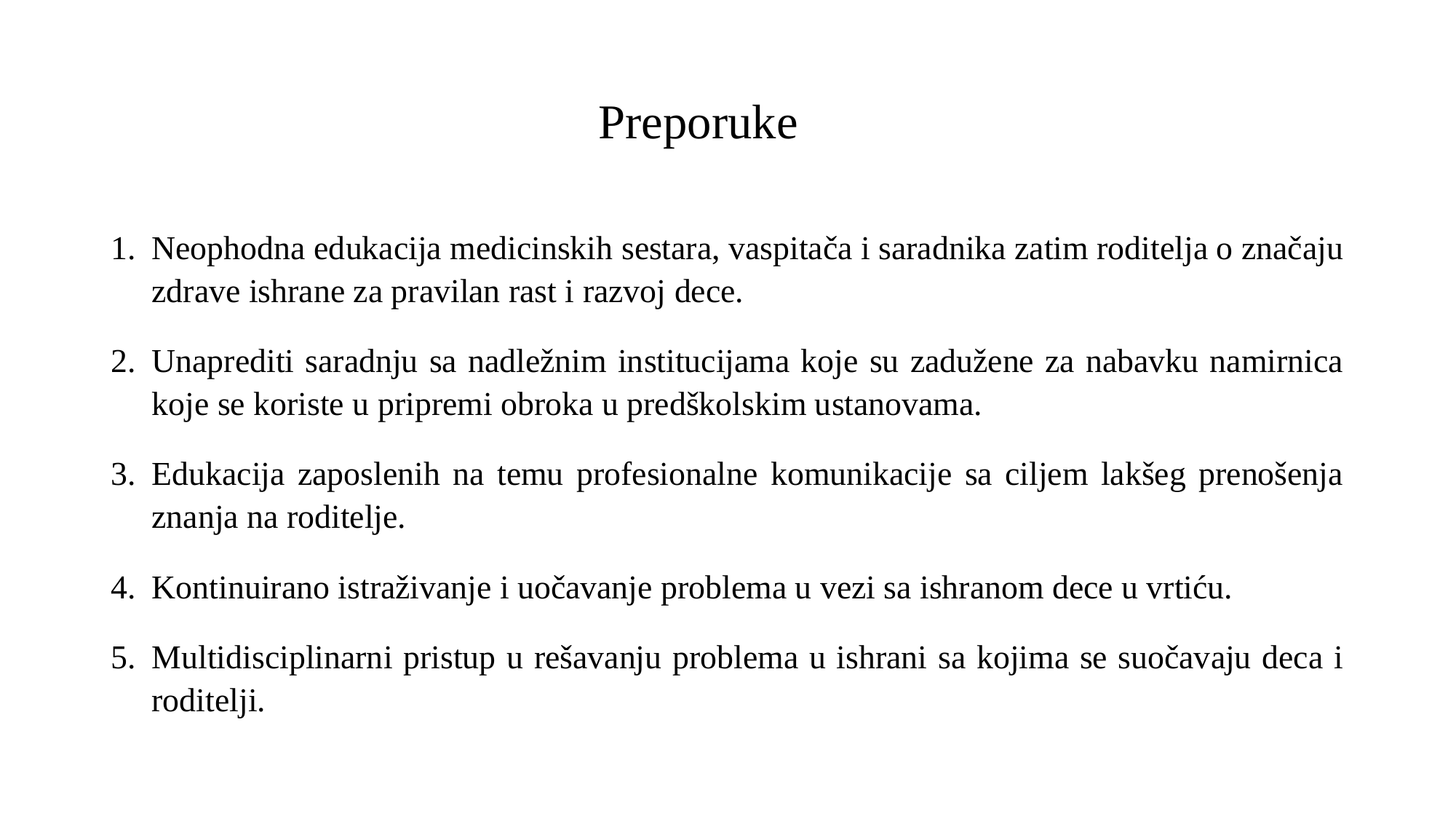

# Preporuke
Neophodna edukacija medicinskih sestara, vaspitača i saradnika zatim roditelja o značaju zdrave ishrane za pravilan rast i razvoj dece.
Unaprediti saradnju sa nadležnim institucijama koje su zadužene za nabavku namirnica koje se koriste u pripremi obroka u predškolskim ustanovama.
Edukacija zaposlenih na temu profesionalne komunikacije sa ciljem lakšeg prenošenja znanja na roditelje.
Kontinuirano istraživanje i uočavanje problema u vezi sa ishranom dece u vrtiću.
Multidisciplinarni pristup u rešavanju problema u ishrani sa kojima se suočavaju deca i roditelji.